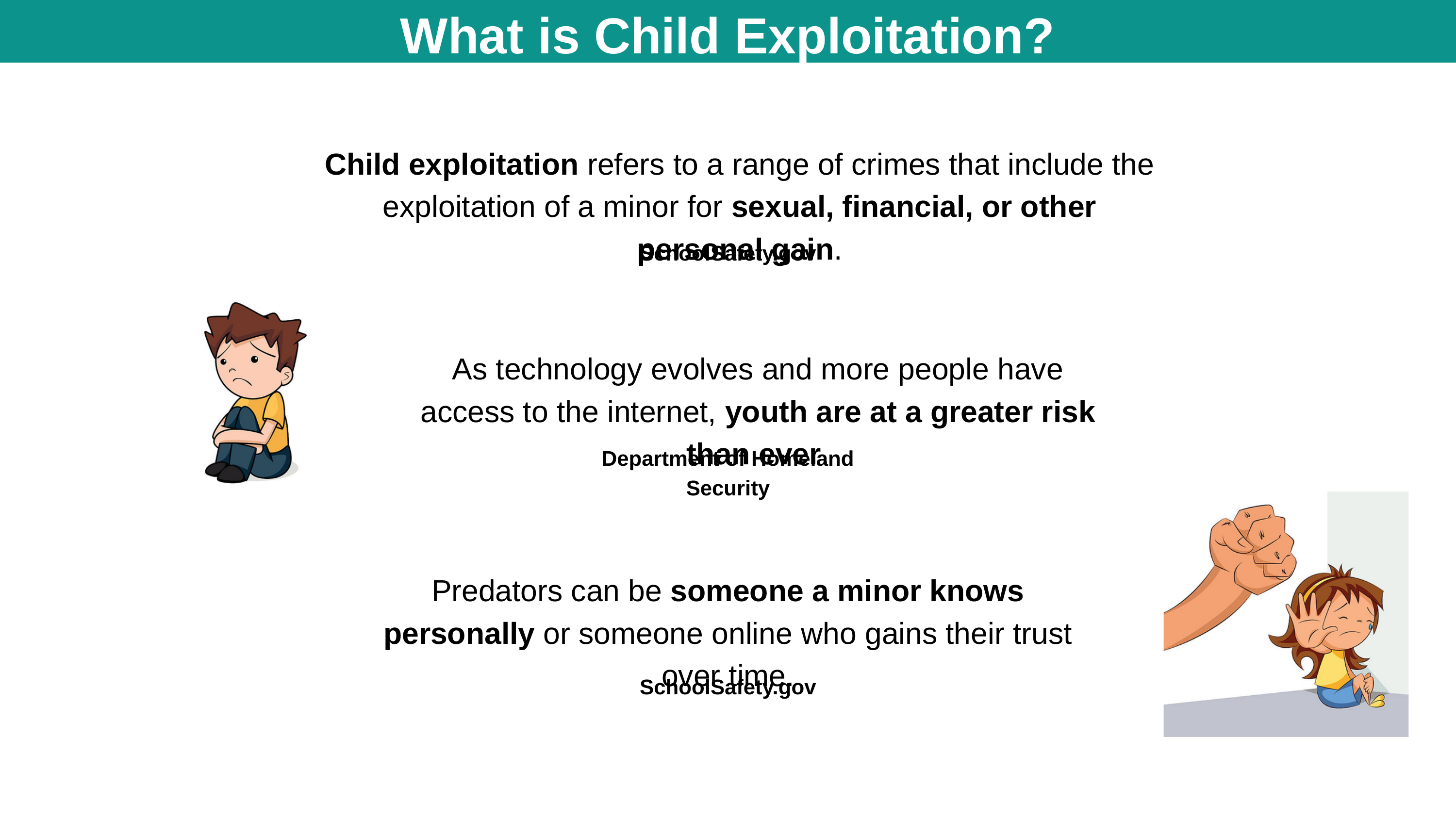

What is Child Exploitation?
Child exploitation refers to a range of crimes that include the exploitation of a minor for sexual, financial, or other personal gain.
SchoolSafety.gov

As technology evolves and more people have access to the internet, youth are at a greater risk than ever.
Department of Homeland Security

Predators can be someone a minor knows personally or someone online who gains their trust over time.
SchoolSafety.gov